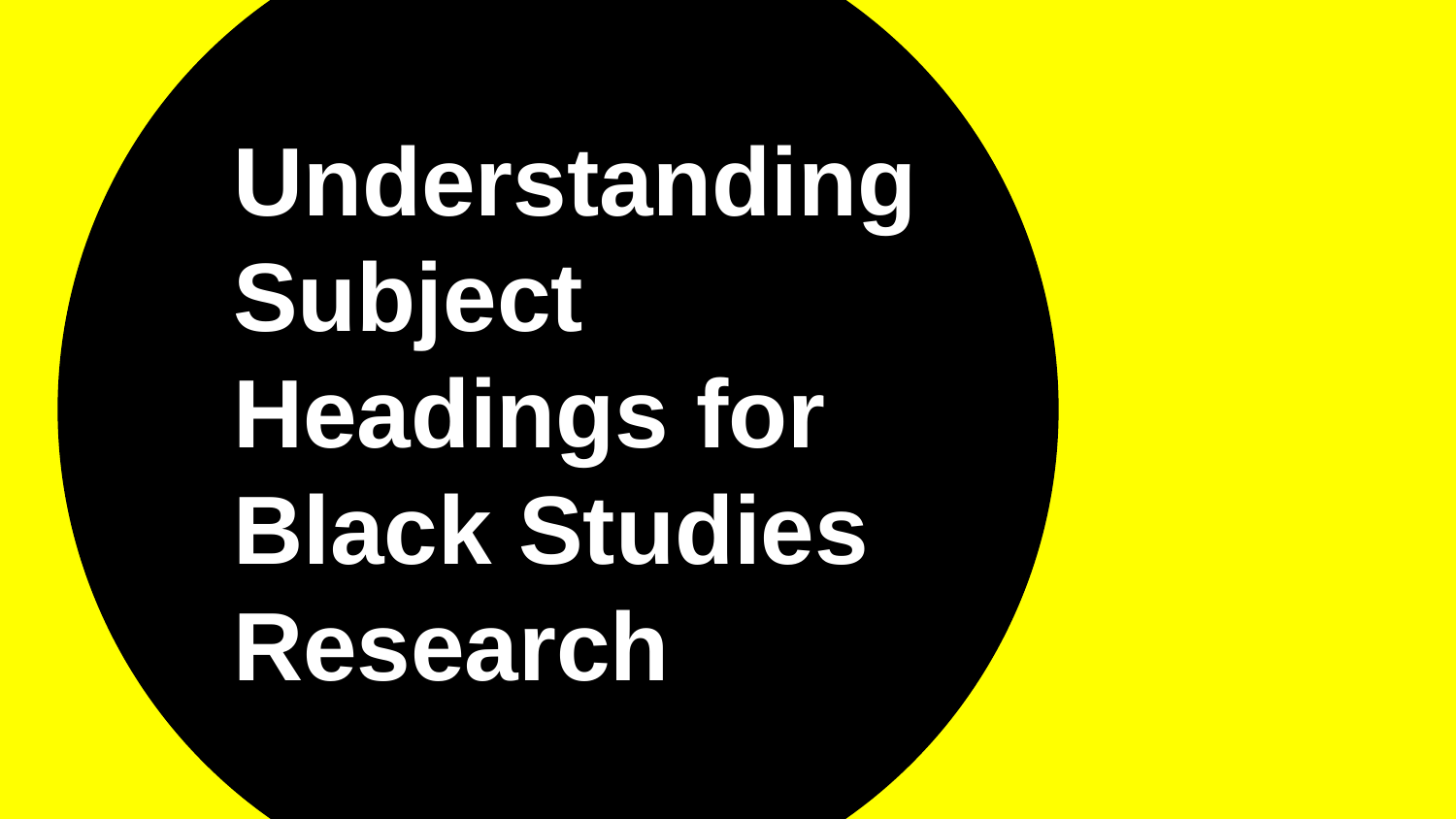

# Understanding Subject Headings for Black Studies Research